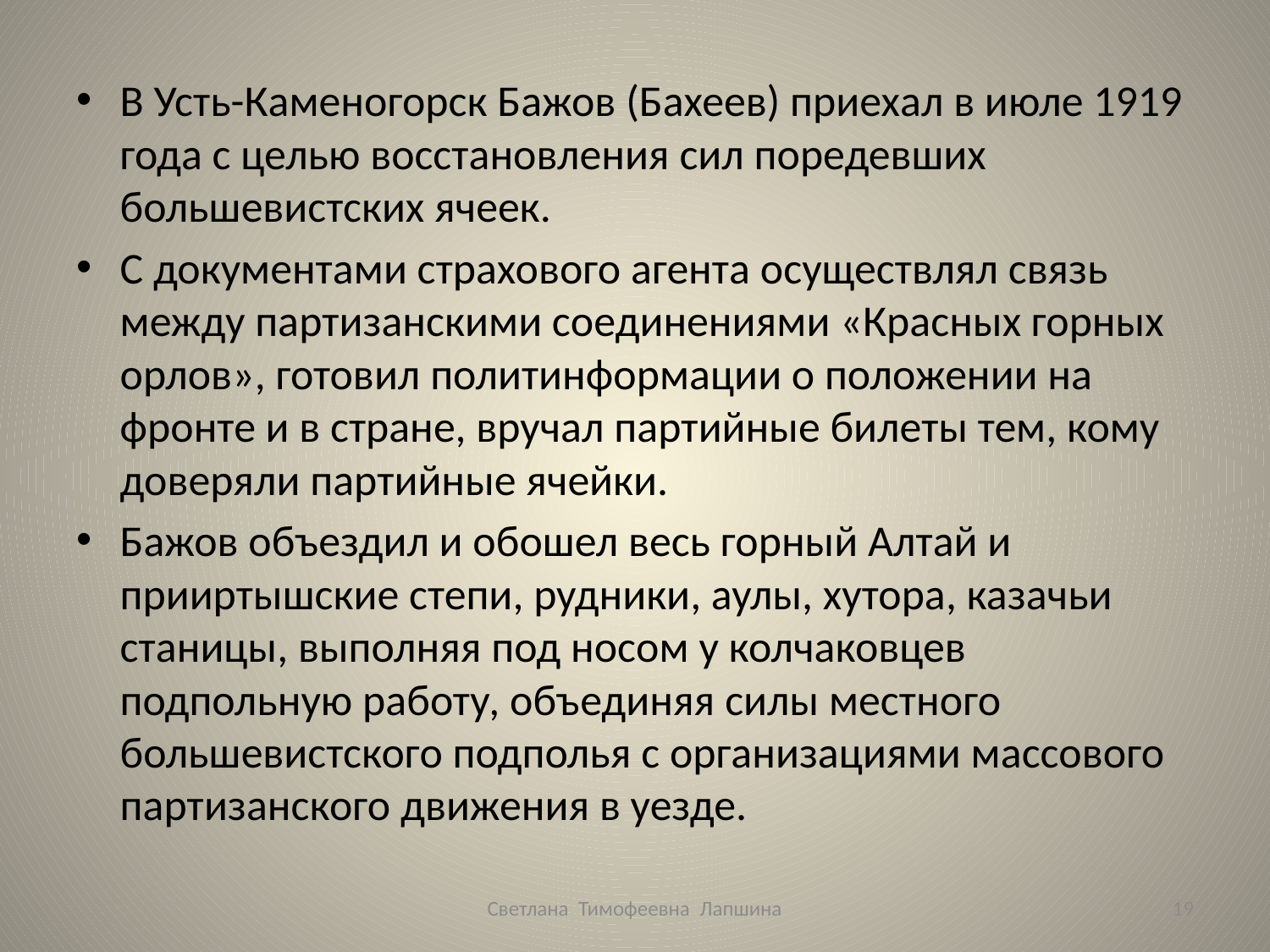

В Усть-Каменогорск Бажов (Бахеев) приехал в июле 1919 года с целью восстановления сил поредевших большевистских ячеек.
С документами страхового агента осуществлял связь между партизанскими соединениями «Красных горных орлов», готовил политинформации о положении на фронте и в стране, вручал партийные билеты тем, кому доверяли партийные ячейки.
Бажов объездил и обошел весь горный Алтай и прииртышские степи, рудники, аулы, хутора, казачьи станицы, выполняя под носом у колчаковцев подпольную работу, объединяя силы местного большевистского подполья с организациями массового партизанского движения в уезде.
Светлана  Тимофеевна  Лапшина
19